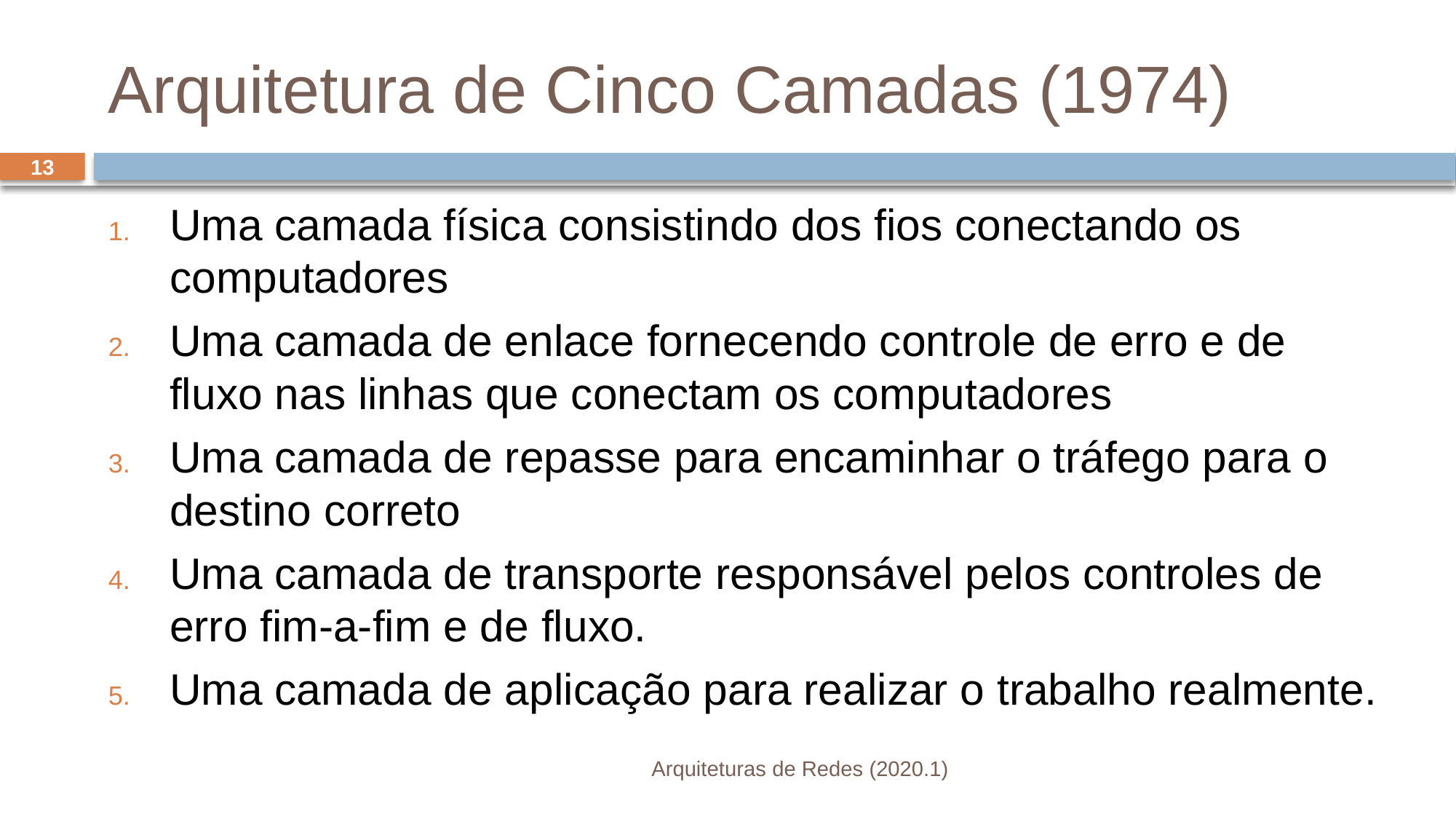

# Arquitetura de Cinco Camadas (1974)
13
Uma camada física consistindo dos fios conectando os computadores
Uma camada de enlace fornecendo controle de erro e de fluxo nas linhas que conectam os computadores
Uma camada de repasse para encaminhar o tráfego para o destino correto
Uma camada de transporte responsável pelos controles de erro fim-a-fim e de fluxo.
Uma camada de aplicação para realizar o trabalho realmente.
Arquiteturas de Redes (2020.1)